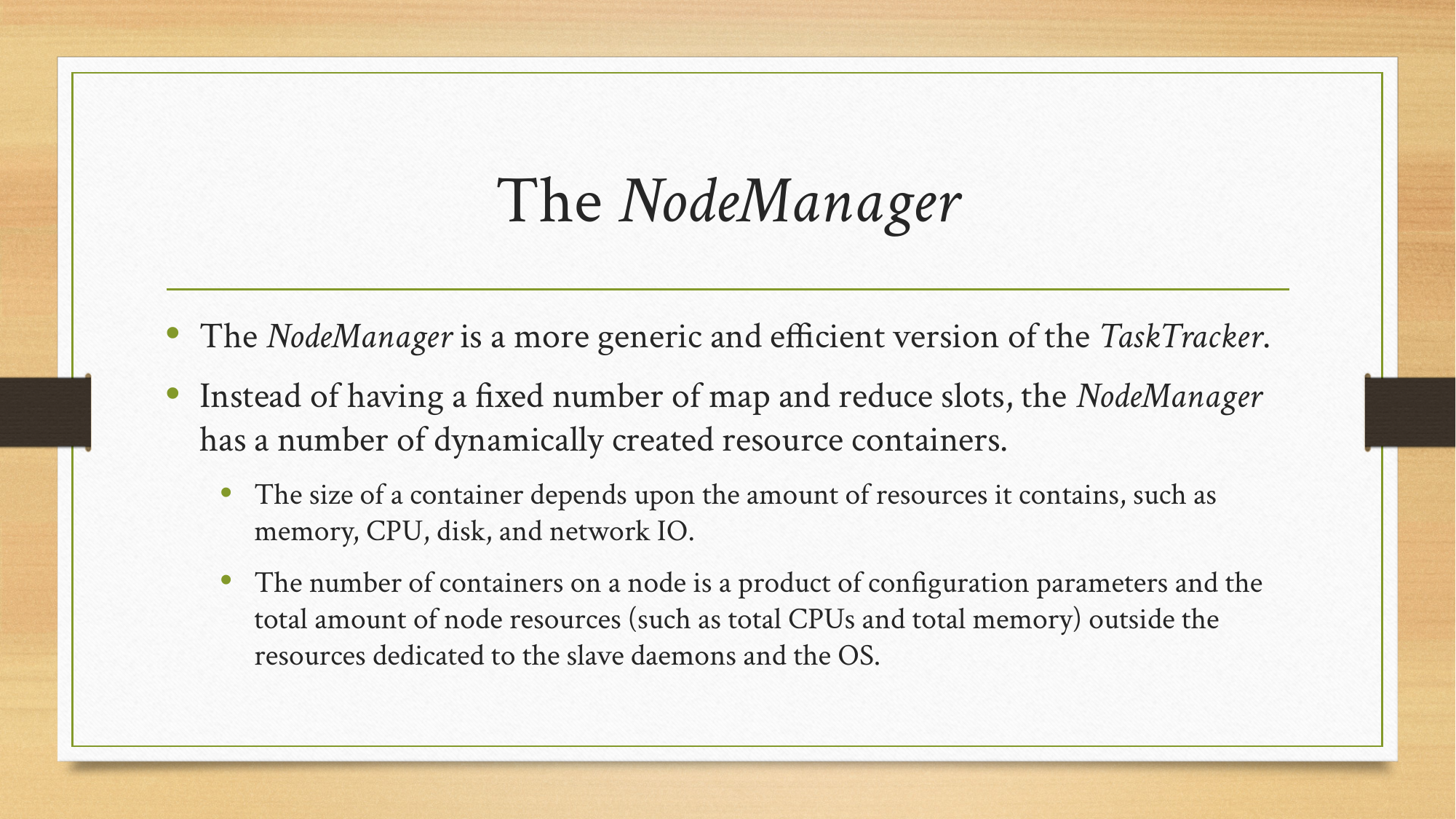

# The NodeManager
The NodeManager is a more generic and efficient version of the TaskTracker.
Instead of having a fixed number of map and reduce slots, the NodeManager has a number of dynamically created resource containers.
The size of a container depends upon the amount of resources it contains, such as memory, CPU, disk, and network IO.
The number of containers on a node is a product of configuration parameters and the total amount of node resources (such as total CPUs and total memory) outside the resources dedicated to the slave daemons and the OS.